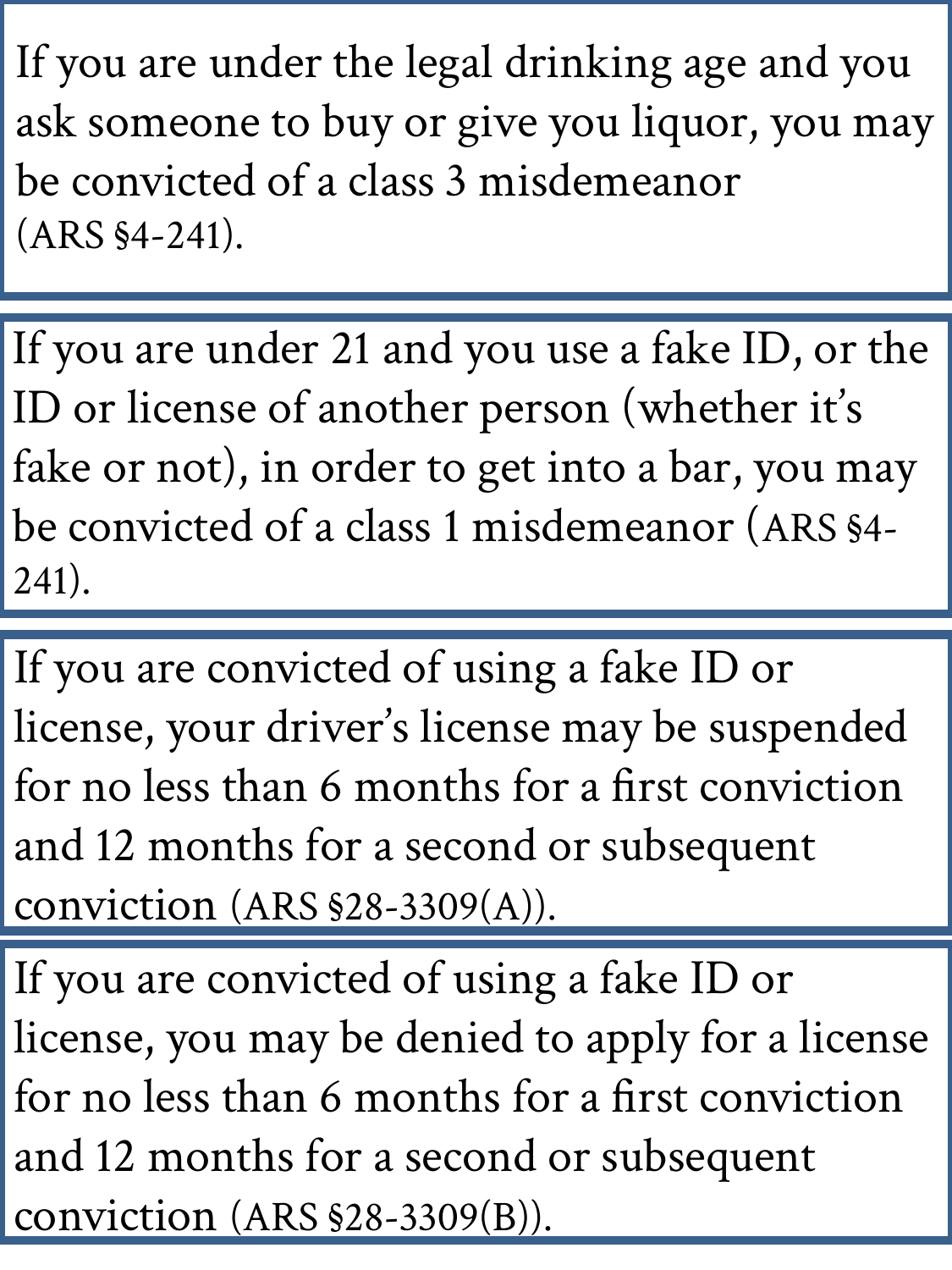

If you are under the legal drinking age and you ask someone to buy or give you liquor, you may be convicted of a class 3 misdemeanor
(ARS §4-241).
If you are under 21 and you use a fake ID, or the ID or license of another person (whether it’s fake or not), in order to get into a bar, you may be convicted of a class 1 misdemeanor (ARS §4-241).

If you are convicted of using a fake ID or license, your driver’s license may be suspended for no less than 6 months for a first conviction and 12 months for a second or subsequent conviction (ARS §28-3309(A)).

If you are convicted of using a fake ID or license, you may be denied to apply for a license for no less than 6 months for a first conviction and 12 months for a second or subsequent conviction (ARS §28-3309(B)).